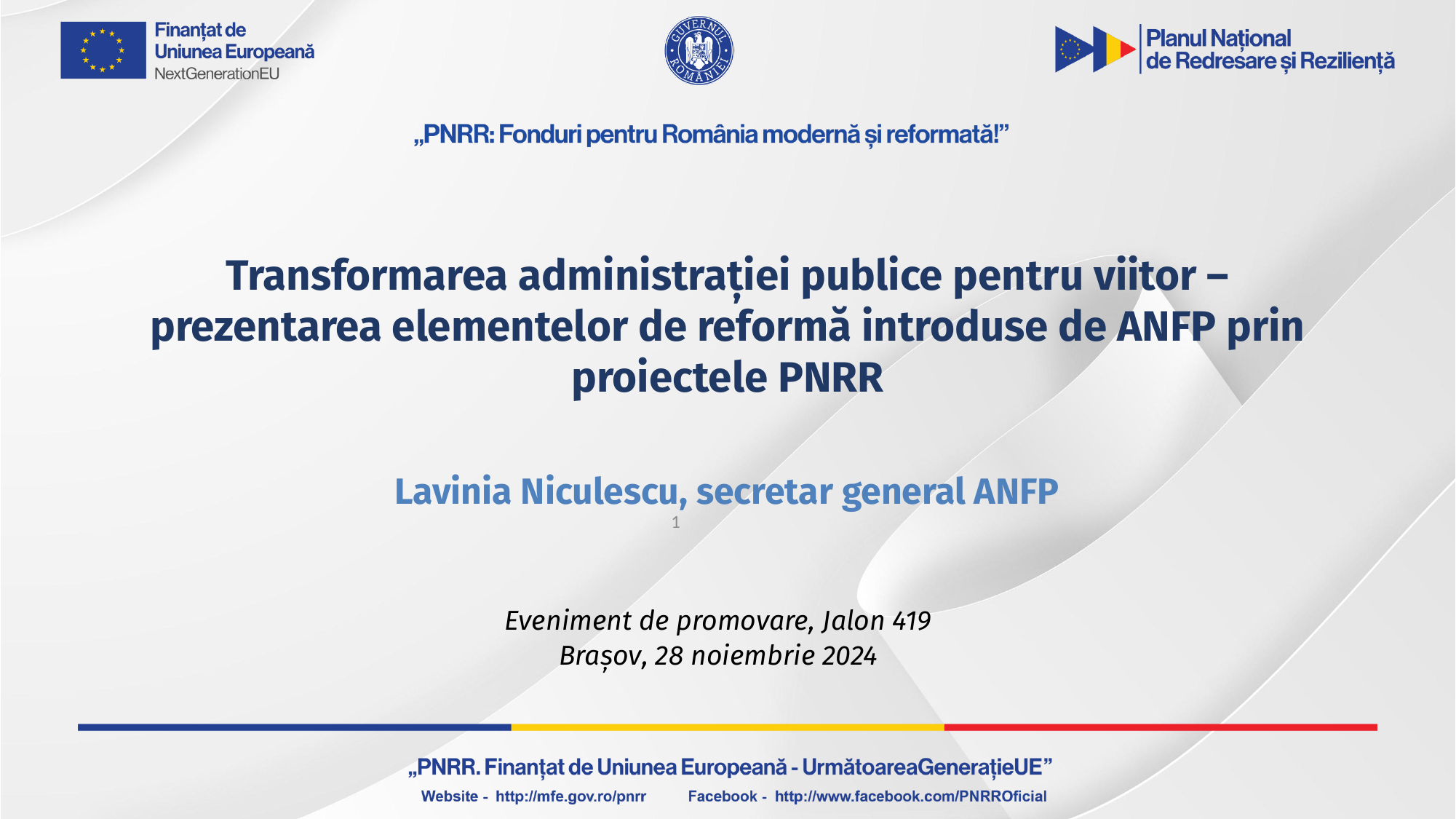

Transformarea administrației publice pentru viitor – prezentarea elementelor de reformă introduse de ANFP prin proiectele PNRR
Lavinia Niculescu, secretar general ANFP
1
Eveniment de promovare, Jalon 419
Brașov, 28 noiembrie 2024